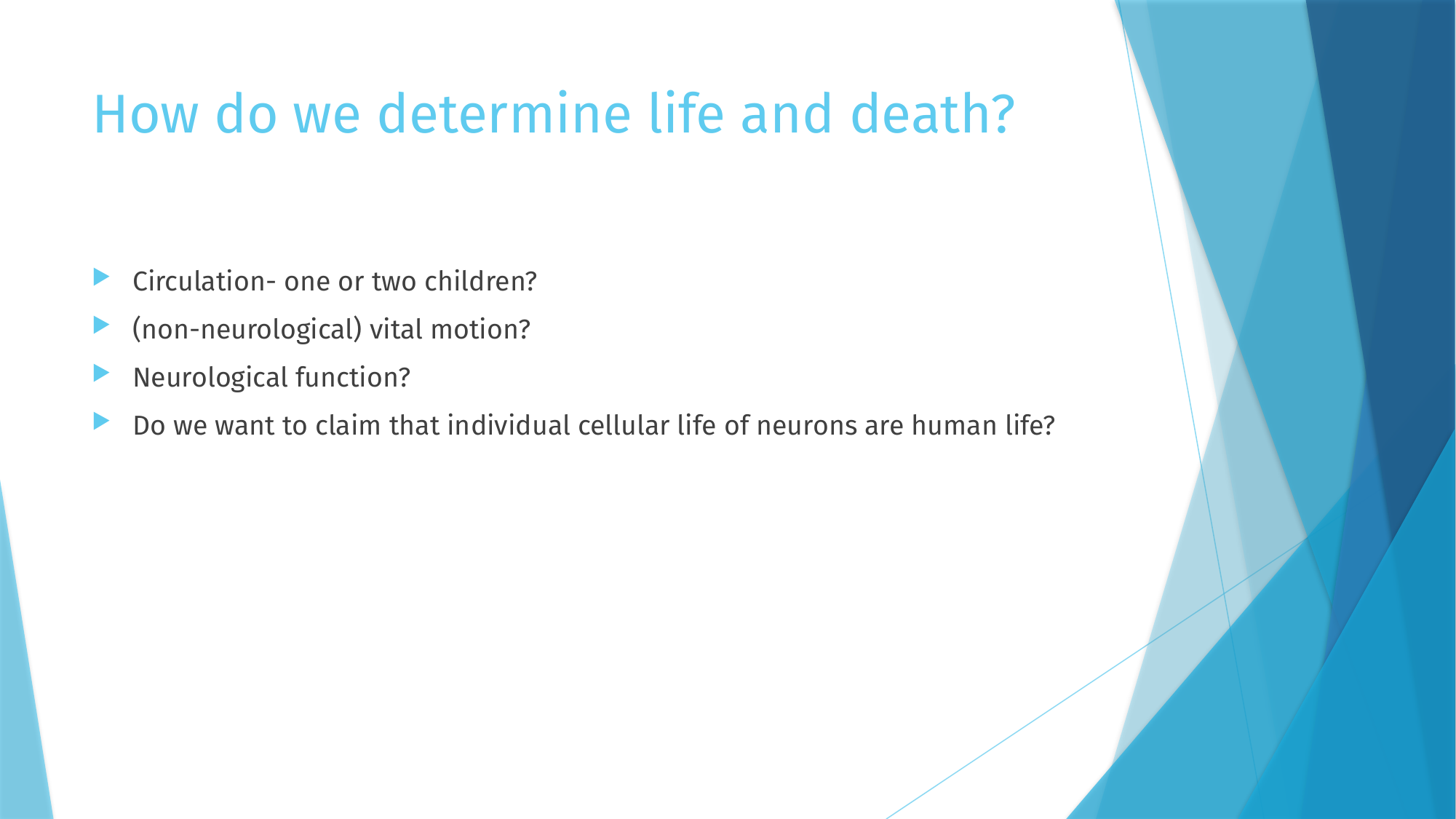

# How do we determine life and death?
Circulation- one or two children?
(non-neurological) vital motion?
Neurological function?
Do we want to claim that individual cellular life of neurons are human life?